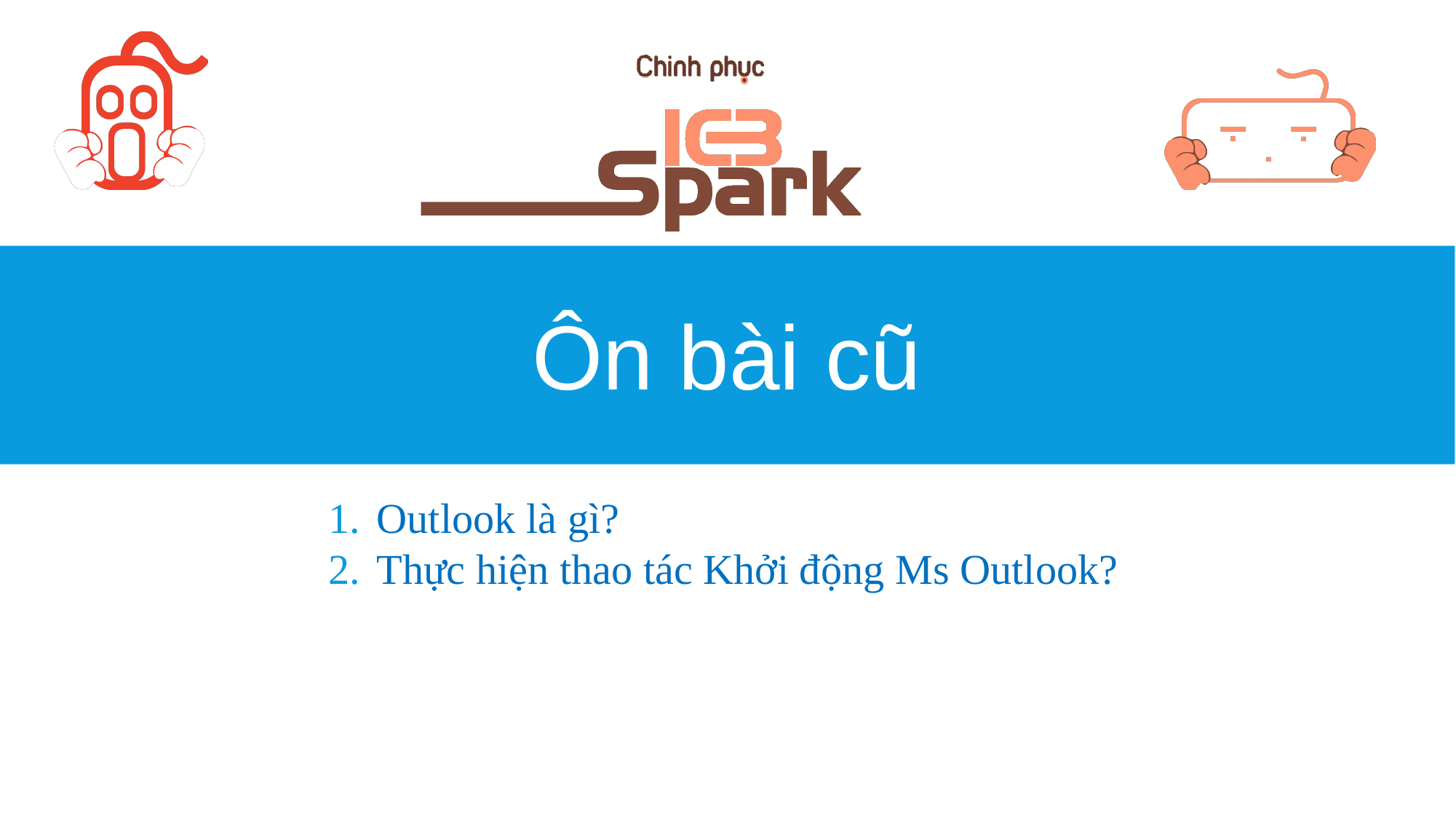

# Ôn bài cũ
Outlook là gì?
Thực hiện thao tác Khởi động Ms Outlook?